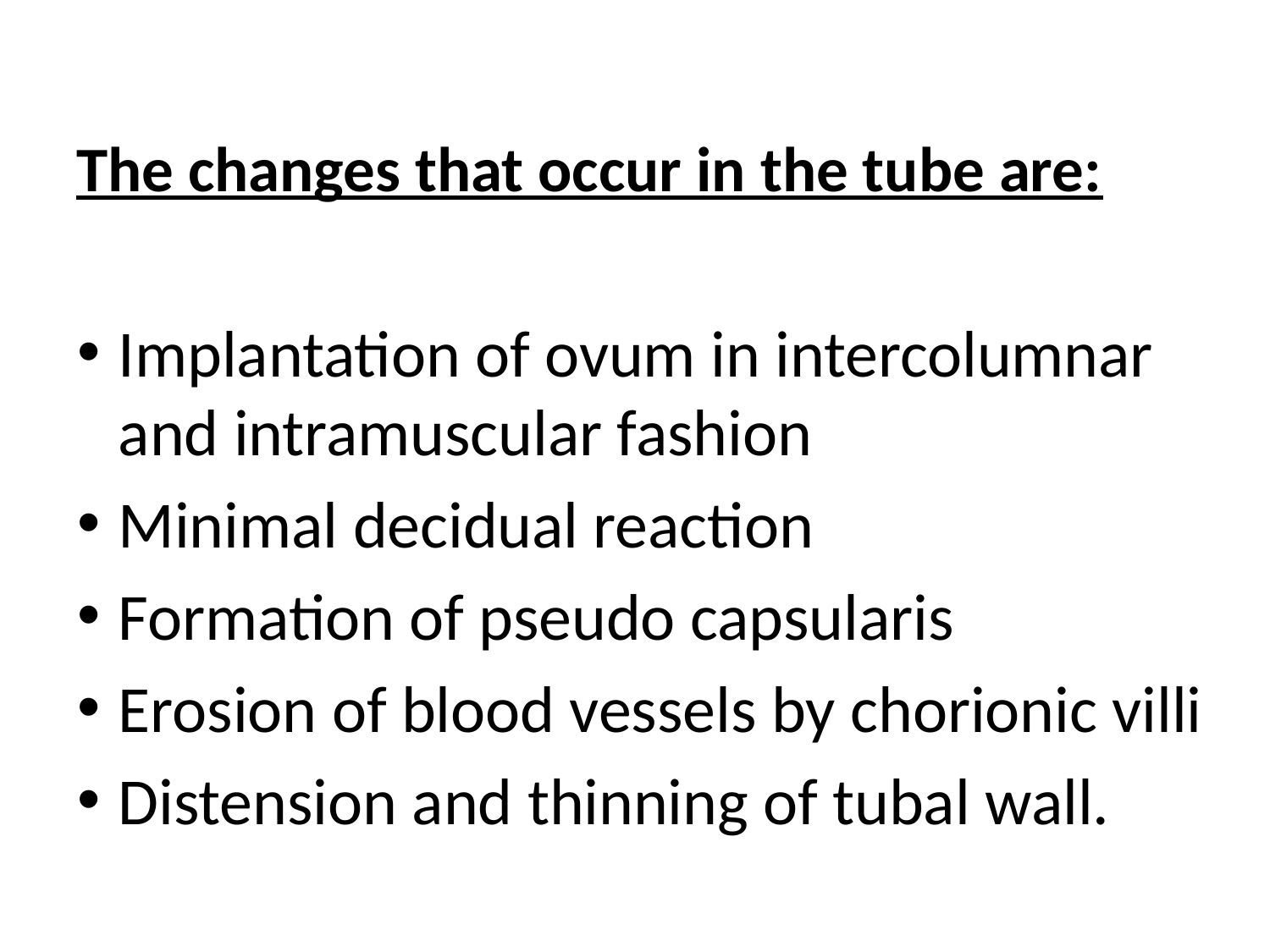

# The changes that occur in the tube are:

Implantation of ovum in intercolumnar and intramuscular fashion
Minimal decidual reaction
Formation of pseudo capsularis
Erosion of blood vessels by chorionic villi
Distension and thinning of tubal wall.